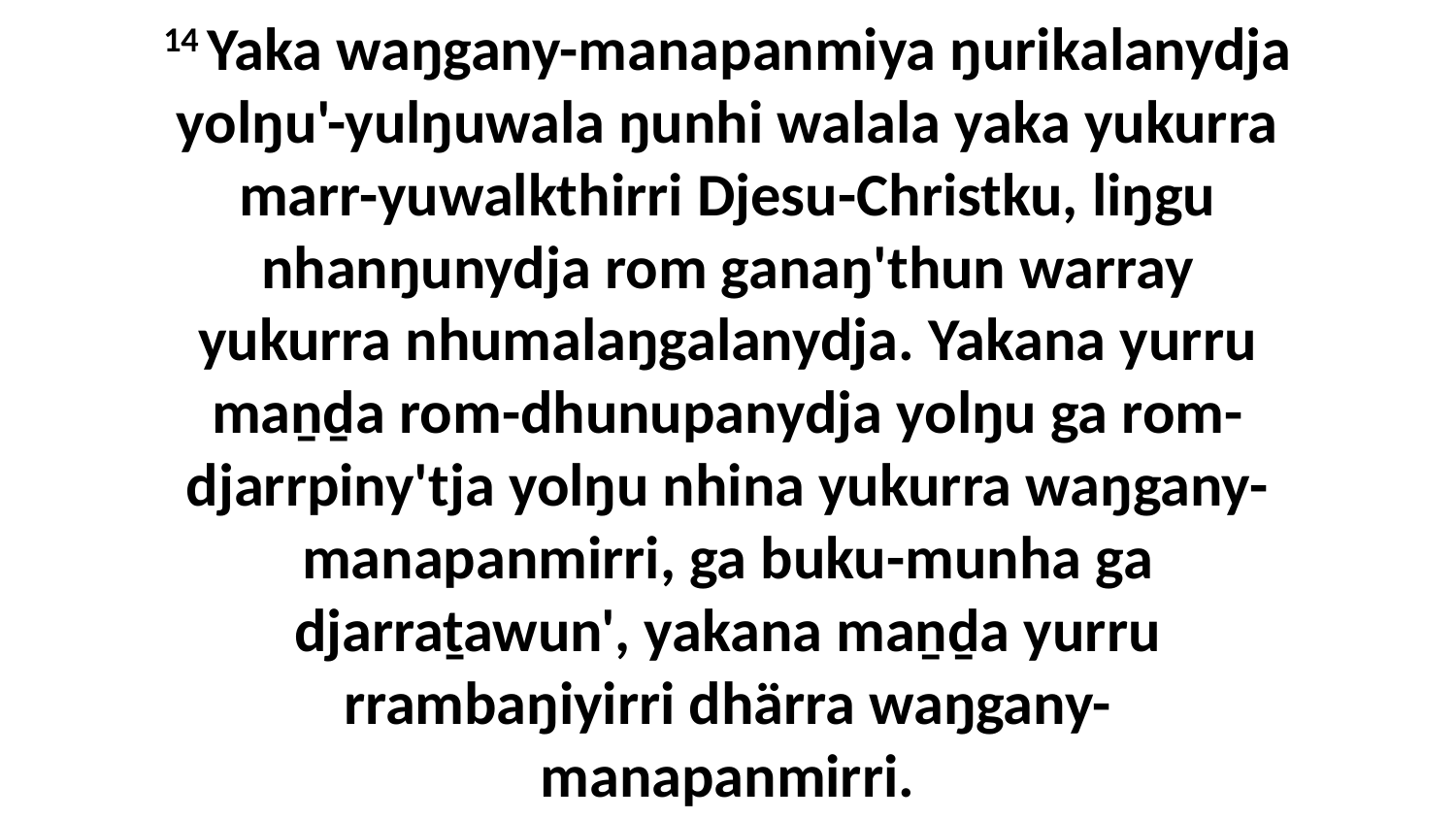

14 Yaka waŋgany-manapanmiya ŋurikalanydja yolŋu'-yulŋuwala ŋunhi walala yaka yukurra marr-yuwalkthirri Djesu-Christku, liŋgu nhanŋunydja rom ganaŋ'thun warray yukurra nhumalaŋgalanydja. Yakana yurru maṉḏa rom-dhunupanydja yolŋu ga rom-djarrpiny'tja yolŋu nhina yukurra waŋgany-manapanmirri, ga buku-munha ga djarraṯawun', yakana maṉḏa yurru rrambaŋiyirri dhärra waŋgany-manapanmirri.